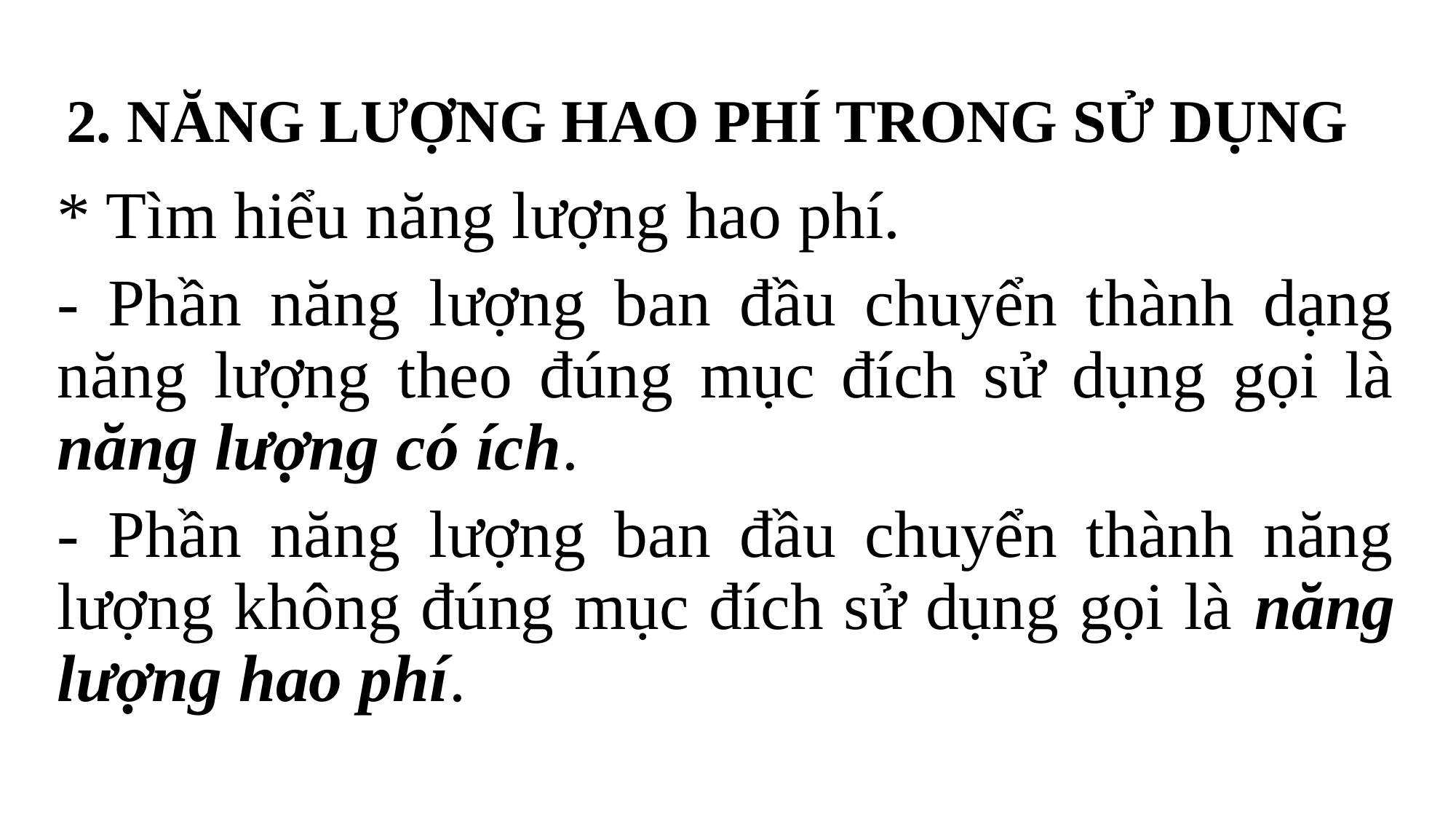

# 2. NĂNG LƯỢNG HAO PHÍ TRONG SỬ DỤNG
* Tìm hiểu năng lượng hao phí.
- Phần năng lượng ban đầu chuyển thành dạng năng lượng theo đúng mục đích sử dụng gọi là năng lượng có ích.
- Phần năng lượng ban đầu chuyển thành năng lượng không đúng mục đích sử dụng gọi là năng lượng hao phí.